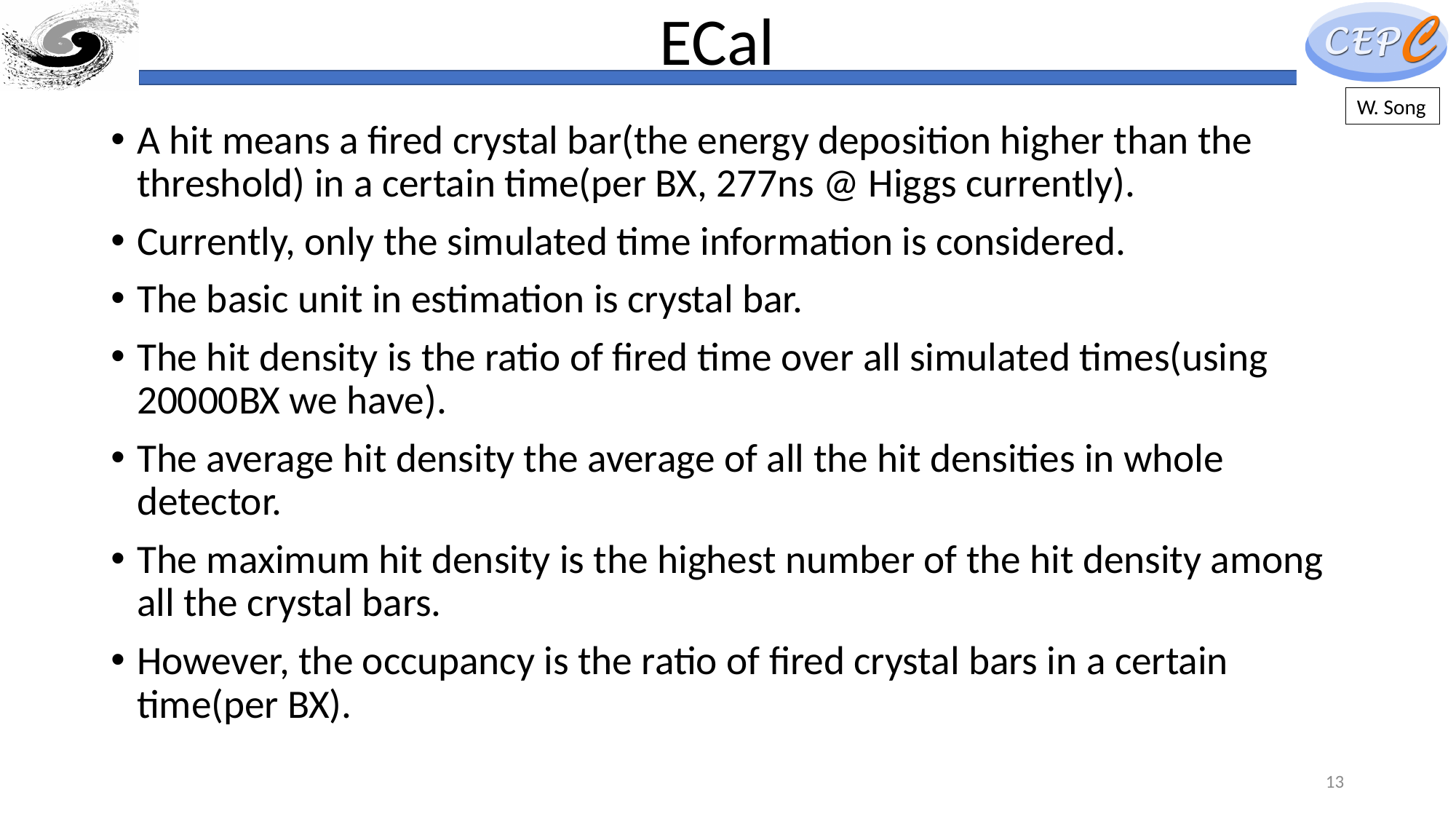

# ECal
W. Song
A hit means a fired crystal bar(the energy deposition higher than the threshold) in a certain time(per BX, 277ns @ Higgs currently).
Currently, only the simulated time information is considered.
The basic unit in estimation is crystal bar.
The hit density is the ratio of fired time over all simulated times(using 20000BX we have).
The average hit density the average of all the hit densities in whole detector.
The maximum hit density is the highest number of the hit density among all the crystal bars.
However, the occupancy is the ratio of fired crystal bars in a certain time(per BX).
13